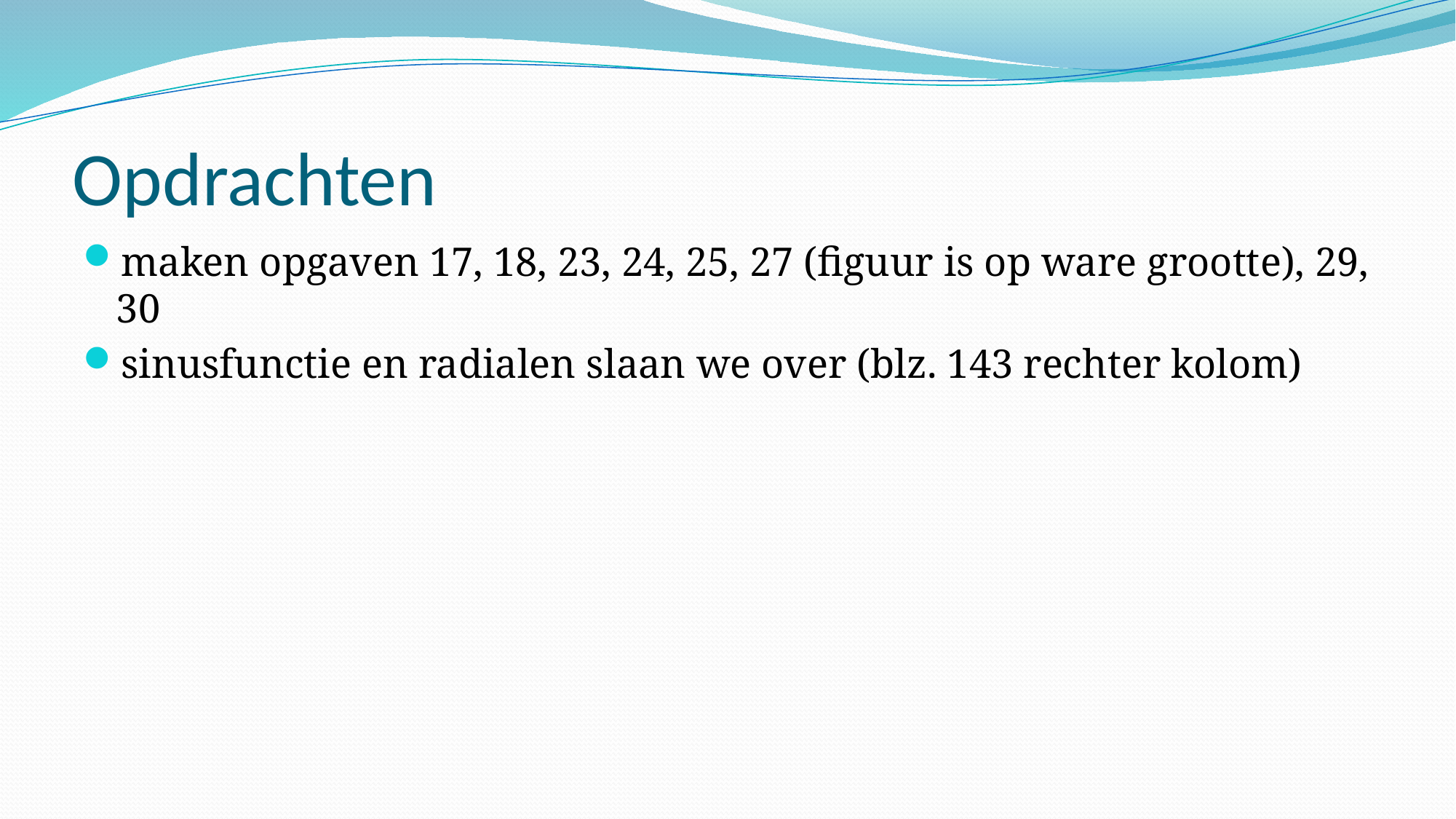

# Opdrachten
maken opgaven 17, 18, 23, 24, 25, 27 (figuur is op ware grootte), 29, 30
sinusfunctie en radialen slaan we over (blz. 143 rechter kolom)